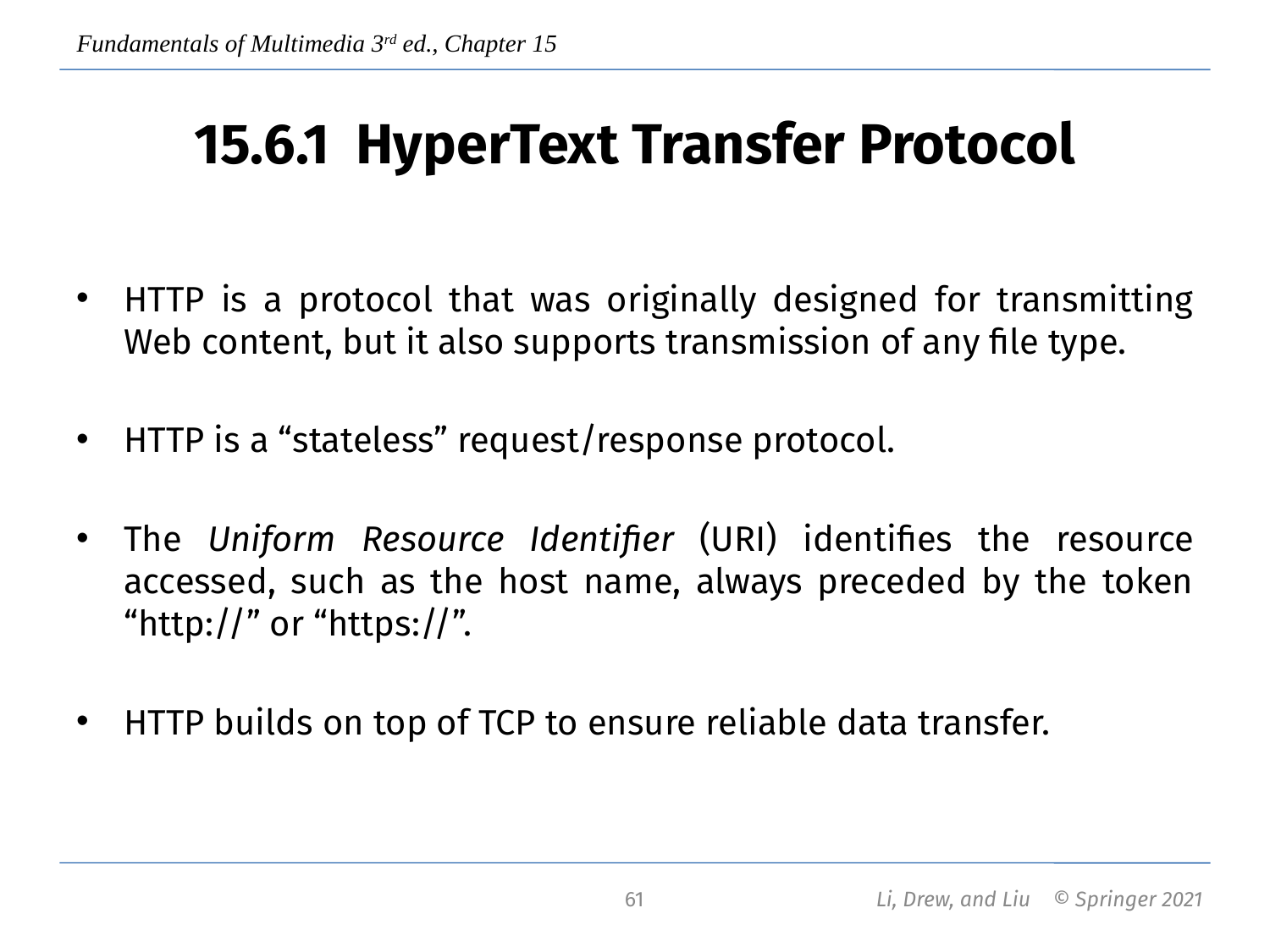

# 15.6.1  HyperText Transfer Protocol
HTTP is a protocol that was originally designed for transmitting Web content, but it also supports transmission of any file type.

HTTP is a “stateless” request/response protocol.

The Uniform Resource Identifier (URI) identifies the resource accessed, such as the host name, always preceded by the token “http://” or “https://”.

HTTP builds on top of TCP to ensure reliable data transfer.
61